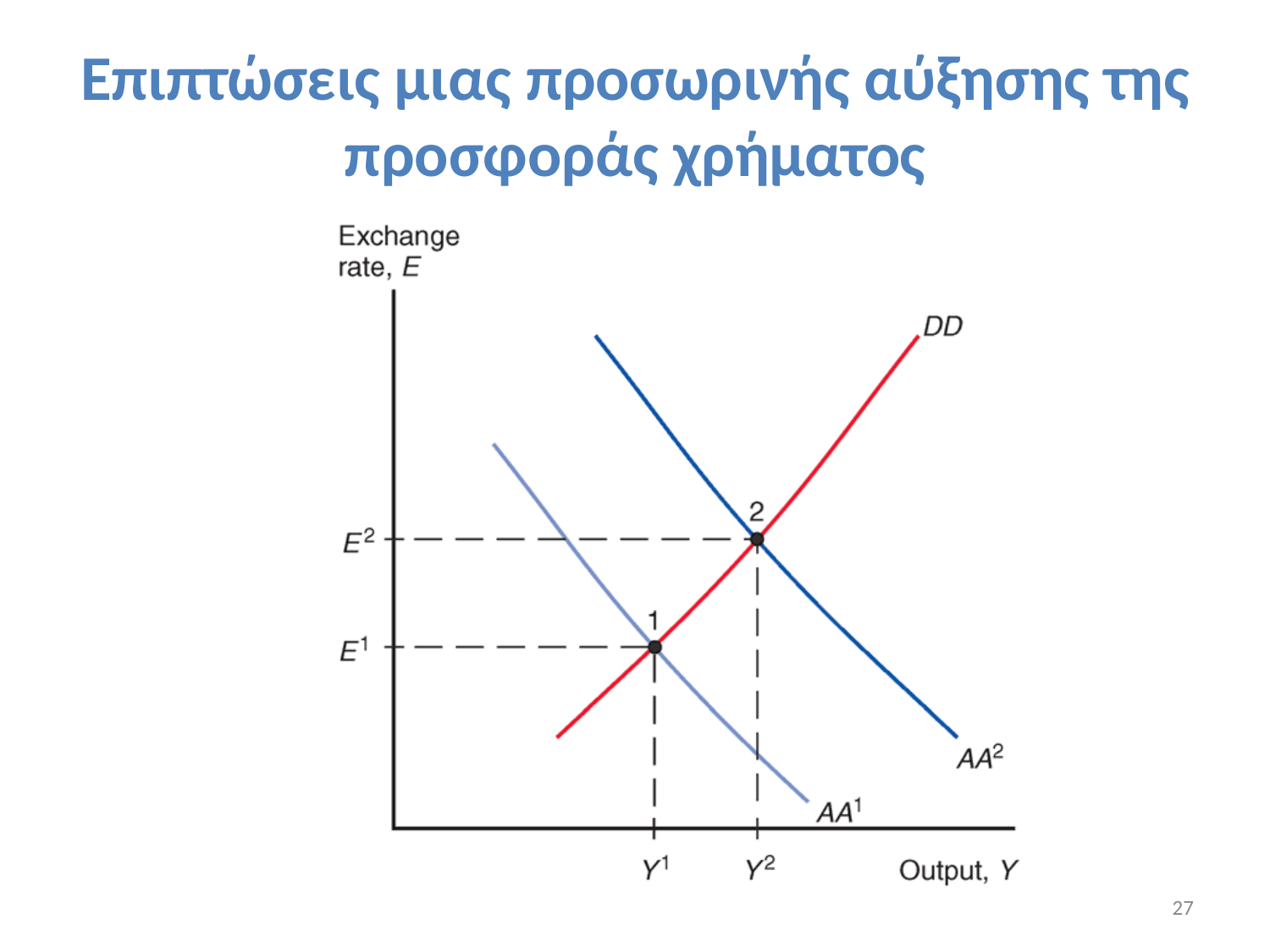

Επιπτώσεις μιας προσωρινής αύξησης της
προσφοράς χρήματος

27